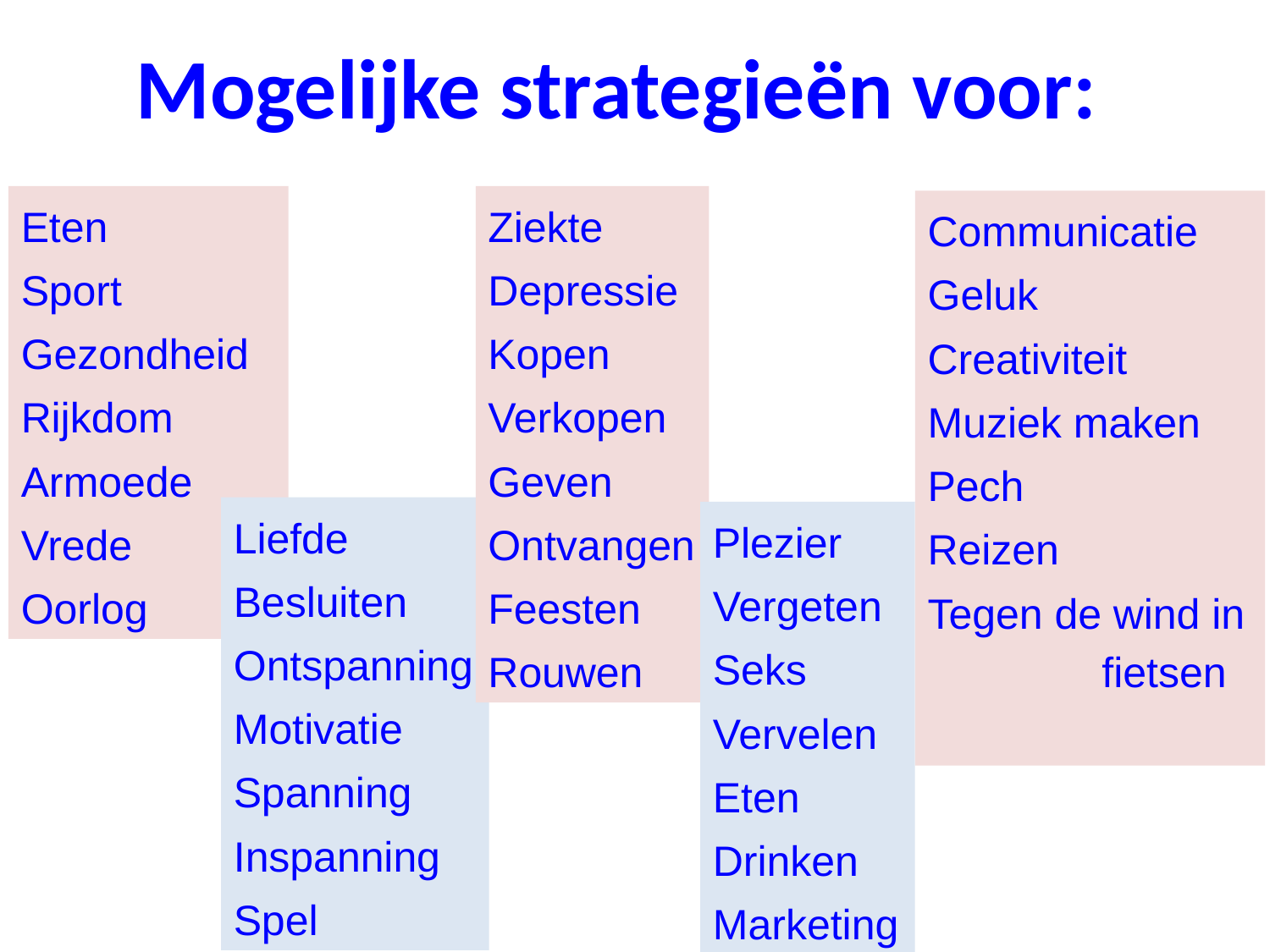

# Mogelijke strategieën voor:
Eten
Sport
Gezondheid
Rijkdom
Armoede
Vrede
Oorlog
Ziekte
Depressie
Kopen
Verkopen
Geven
Ontvangen
Feesten
Rouwen
Communicatie
Geluk
Creativiteit
Muziek maken
Pech
Reizen
Tegen de wind in   		    fietsen

Liefde
Besluiten
Ontspanning
Motivatie
Spanning
Inspanning
Spel
Plezier
Vergeten
Seks
Vervelen
Eten
Drinken
Marketing